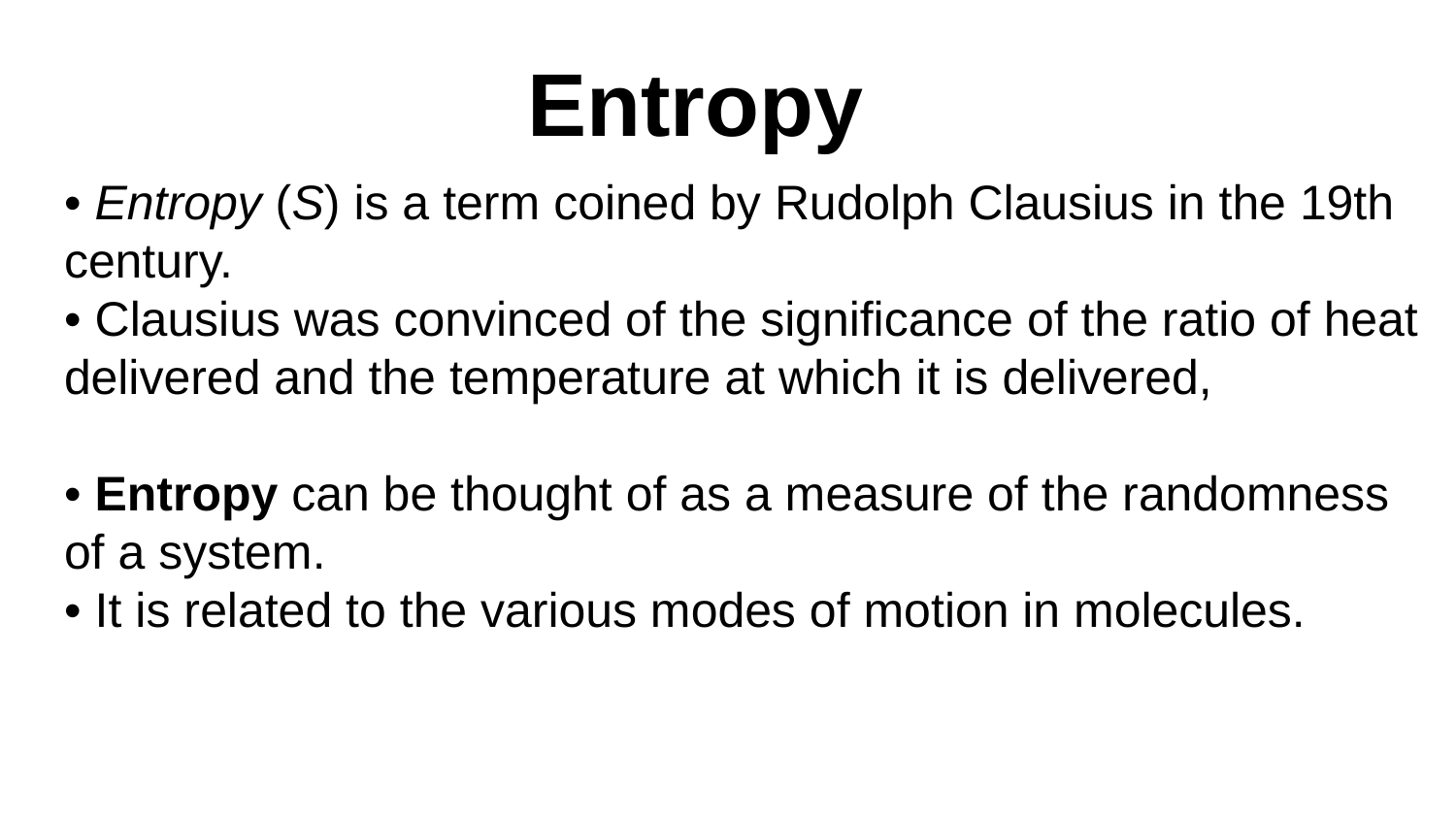

# Entropy
• Entropy (S) is a term coined by Rudolph Clausius in the 19th century.
• Clausius was convinced of the significance of the ratio of heat delivered and the temperature at which it is delivered,

• Entropy can be thought of as a measure of the randomness of a system.
• It is related to the various modes of motion in molecules.